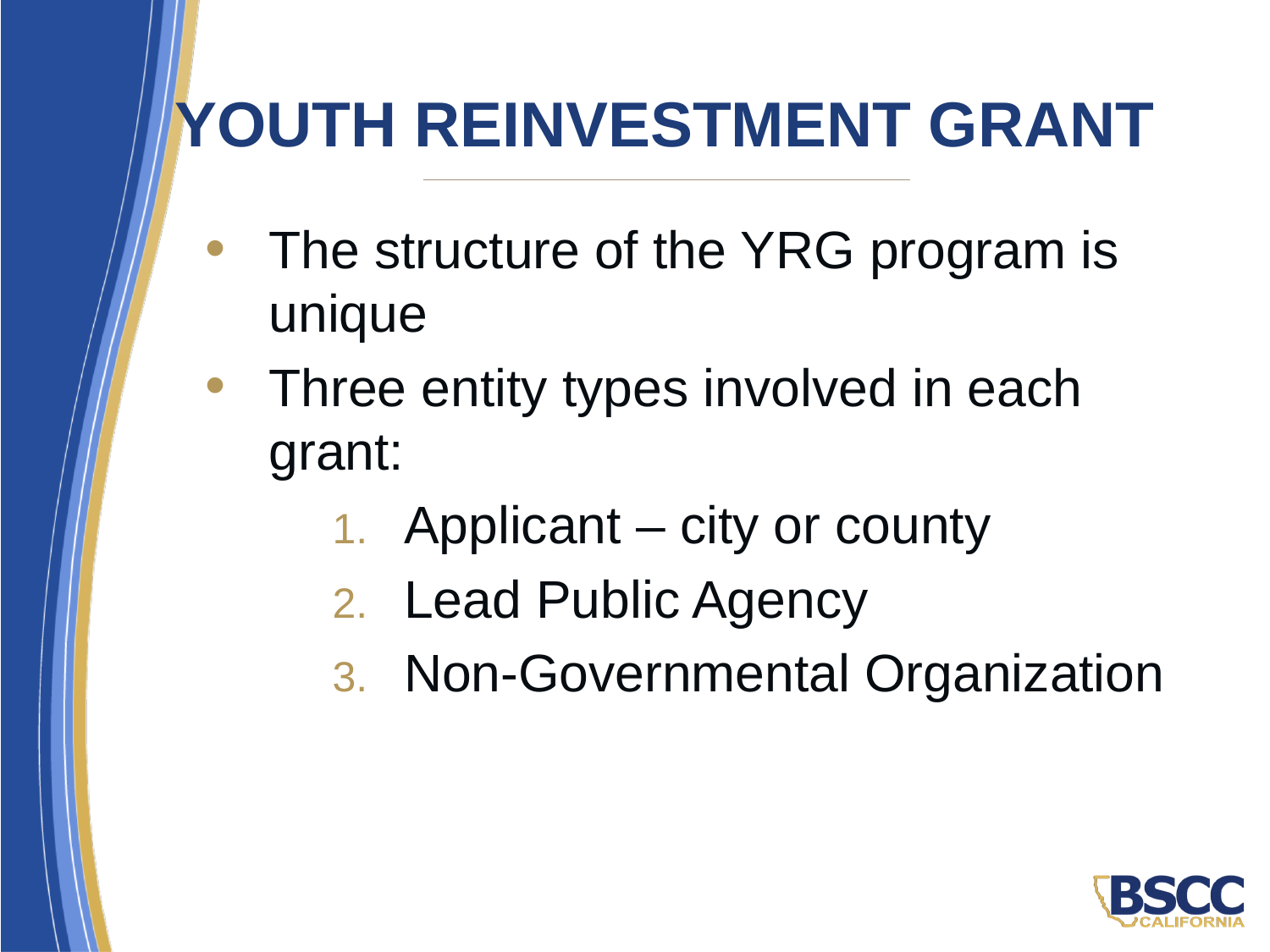

# Youth Reinvestment Grant
The structure of the YRG program is unique
Three entity types involved in each grant:
Applicant – city or county
Lead Public Agency
Non-Governmental Organization